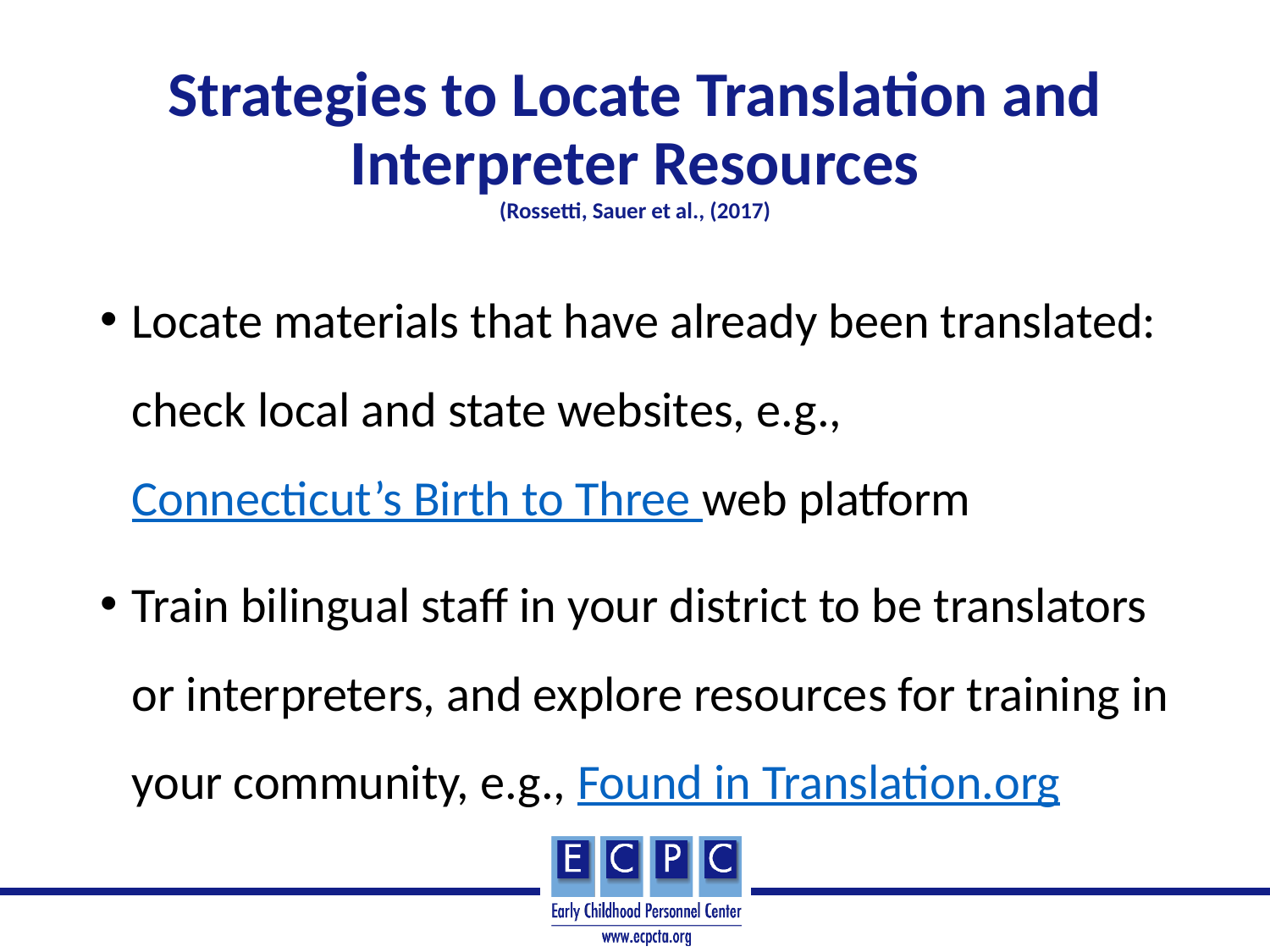

# Strategies to Locate Translation and Interpreter Resources (Rossetti, Sauer et al., (2017)
Locate materials that have already been translated: check local and state websites, e.g., Connecticut’s Birth to Three web platform
Train bilingual staff in your district to be translators or interpreters, and explore resources for training in your community, e.g., Found in Translation.org